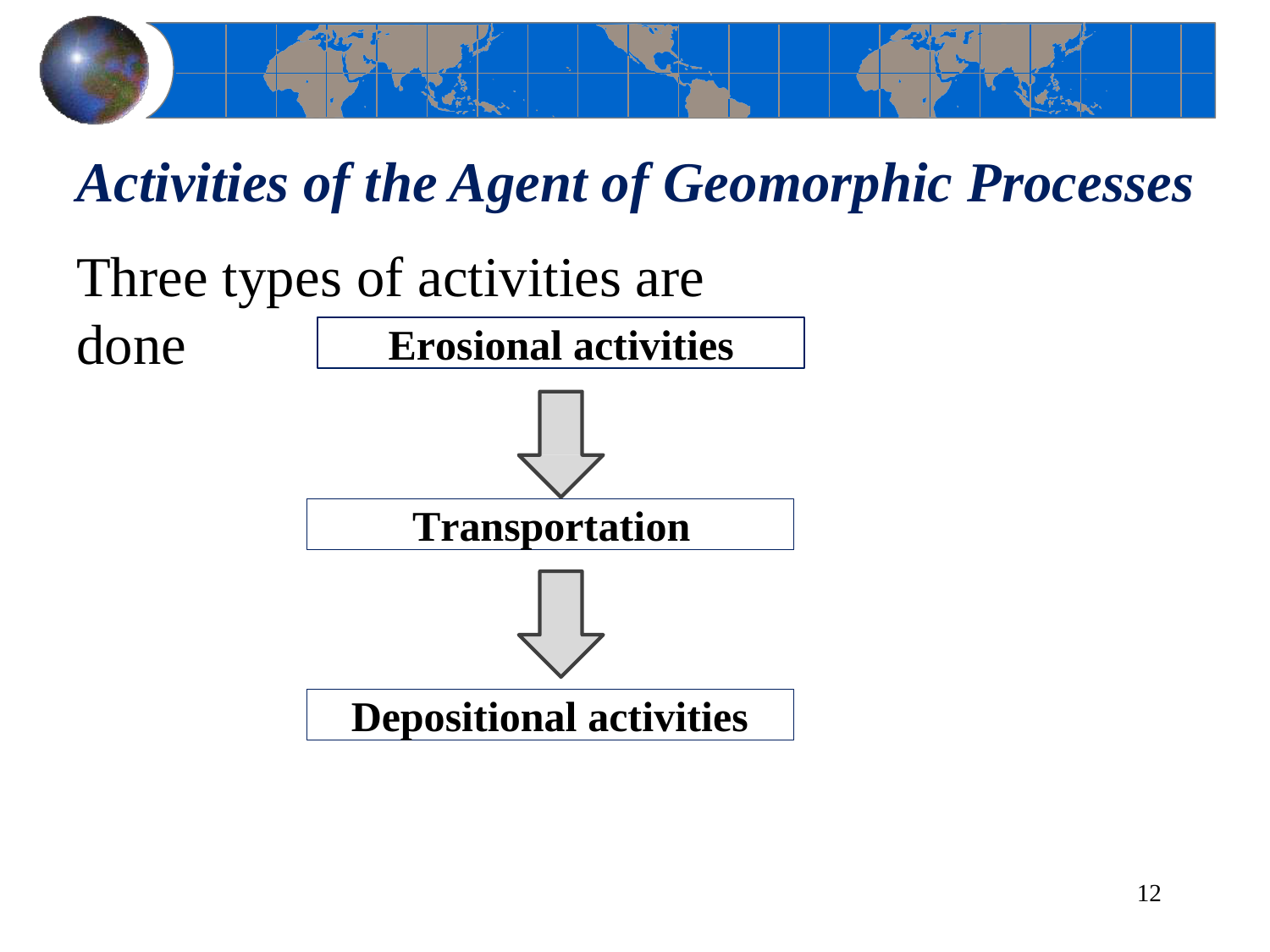

# Activities of the Agent of Geomorphic Processes
Three types of activities are done
Erosional activities

Transportation

Depositional activities
12